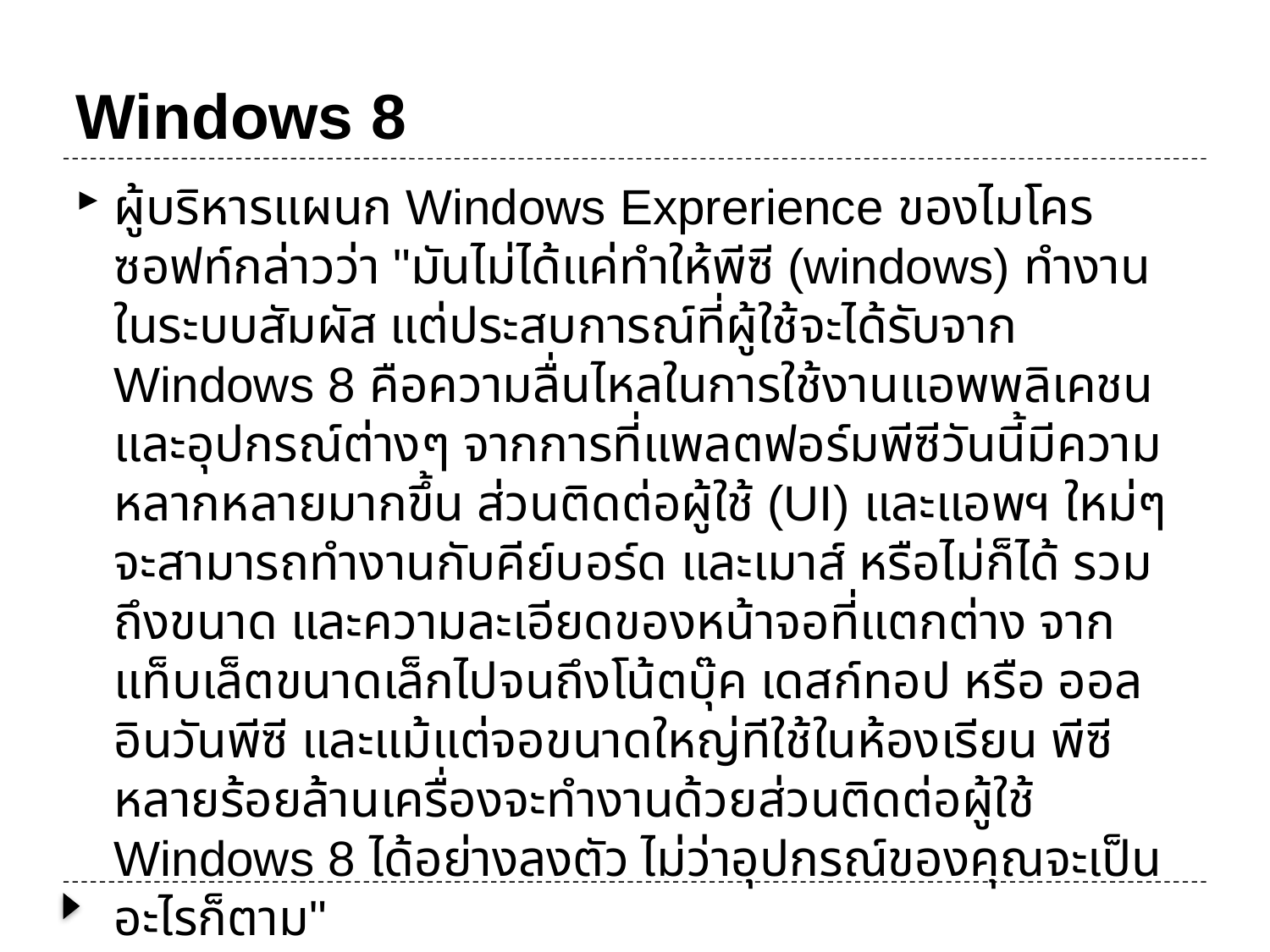

# Windows 8
ผู้บริหารแผนก Windows Exprerience ของไมโครซอฟท์กล่าวว่า "มันไม่ได้แค่ทำให้พีซี (windows) ทำงานในระบบสัมผัส แต่ประสบการณ์ที่ผู้ใช้จะได้รับจาก Windows 8 คือความลื่นไหลในการใช้งานแอพพลิเคชน และอุปกรณ์ต่างๆ จากการที่แพลตฟอร์มพีซีวันนี้มีความหลากหลายมากขึ้น ส่วนติดต่อผู้ใช้ (UI) และแอพฯ ใหม่ๆ จะสามารถทำงานกับคีย์บอร์ด และเมาส์ หรือไม่ก็ได้ รวมถึงขนาด และความละเอียดของหน้าจอที่แตกต่าง จากแท็บเล็ตขนาดเล็กไปจนถึงโน้ตบุ๊ค เดสก์ทอป หรือ ออลอินวันพีซี และแม้แต่จอขนาดใหญ่ทีใช้ในห้องเรียน พีซีหลายร้อยล้านเครื่องจะทำงานด้วยส่วนติดต่อผู้ใช้ Windows 8 ได้อย่างลงตัว ไม่ว่าอุปกรณ์ของคุณจะเป็นอะไรก็ตาม"